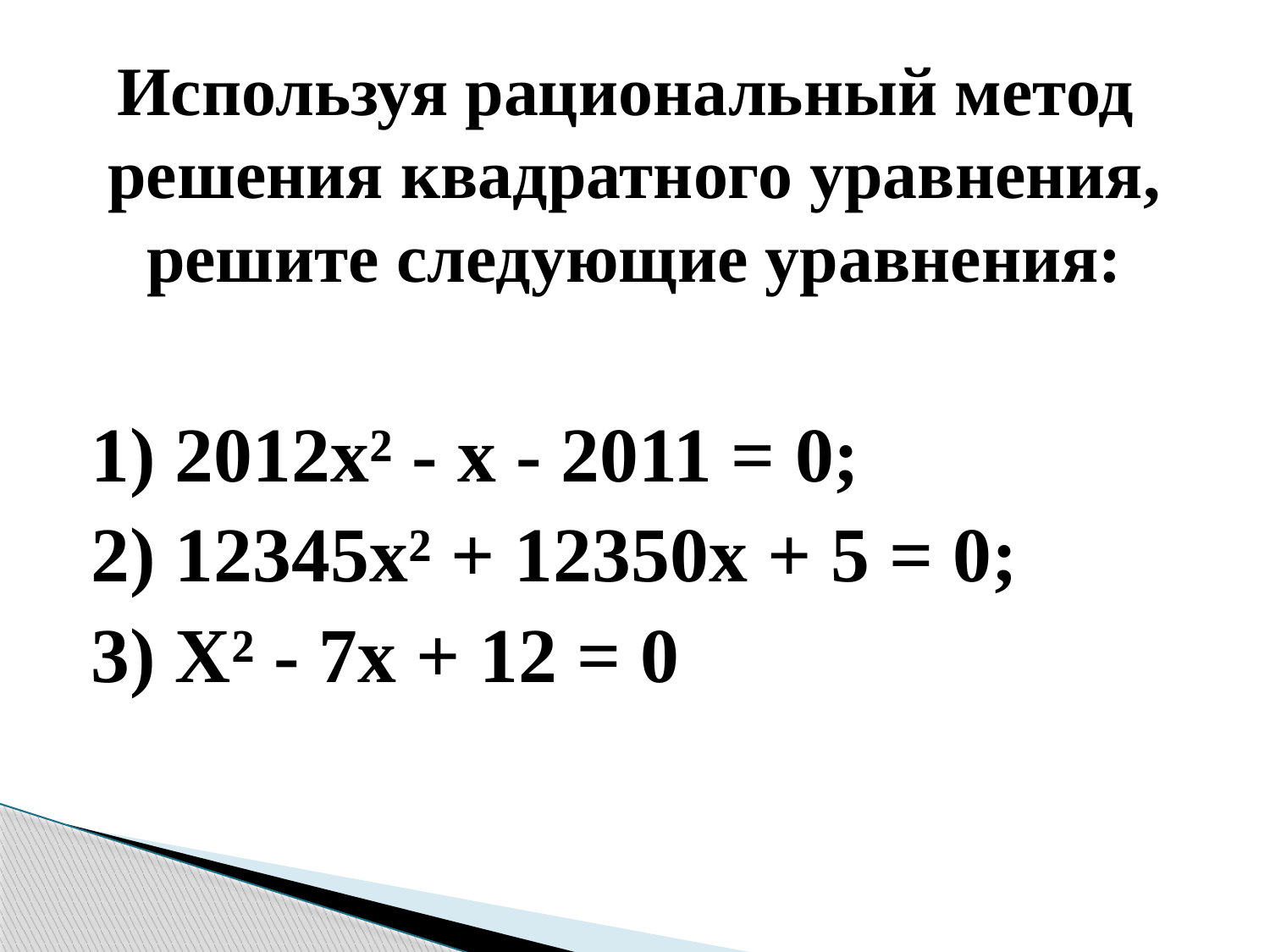

# Используя рациональный метод  решения квадратного уравнения, решите следующие уравнения:

1) 2012х² - х - 2011 = 0;
2) 12345х² + 12350х + 5 = 0;
3) Х² - 7х + 12 = 0